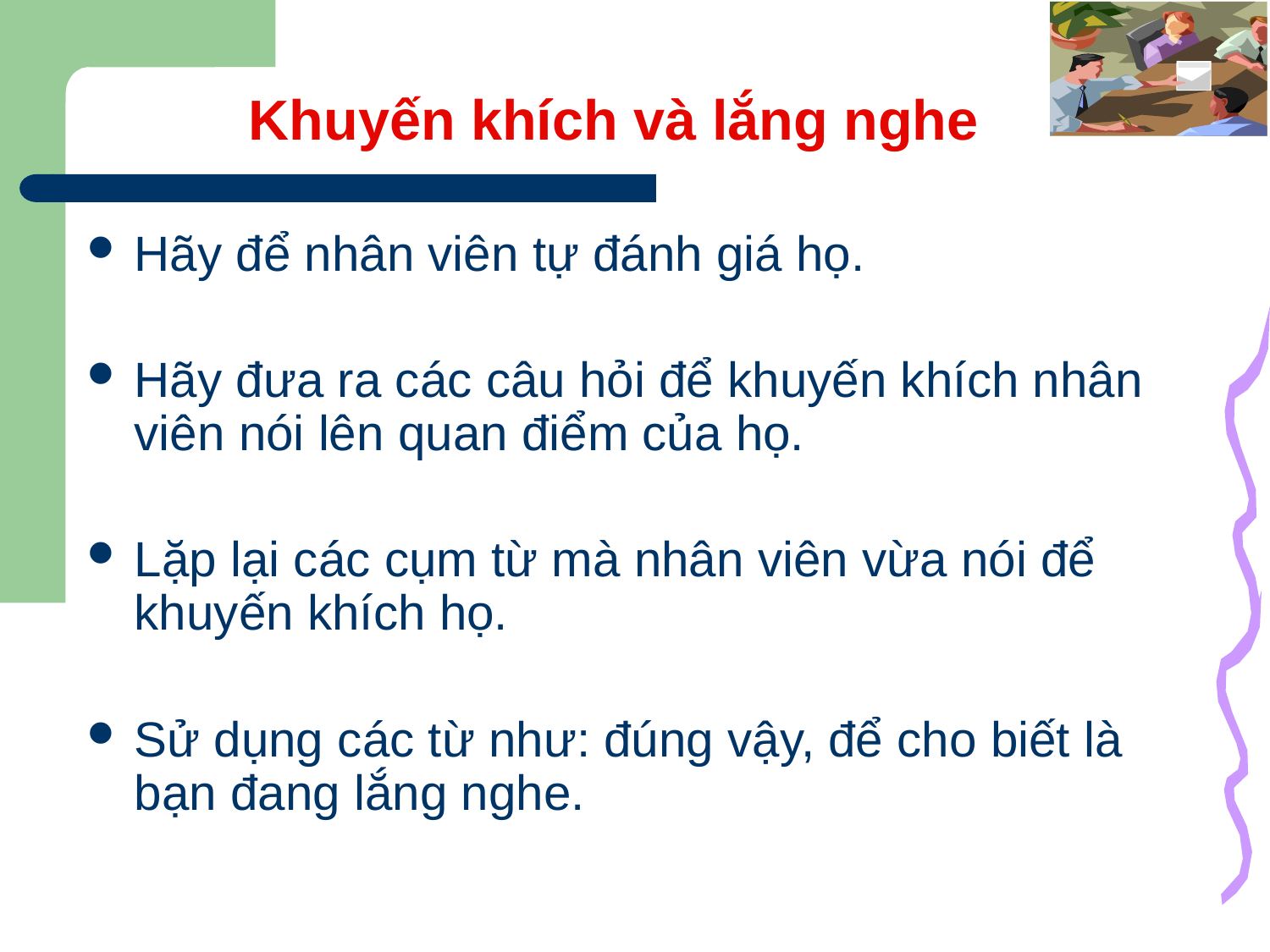

# Khuyến khích và lắng nghe
Hãy để nhân viên tự đánh giá họ.

Hãy đưa ra các câu hỏi để khuyến khích nhân viên nói lên quan điểm của họ.

Lặp lại các cụm từ mà nhân viên vừa nói để khuyến khích họ.

Sử dụng các từ như: đúng vậy, để cho biết là bạn đang lắng nghe.

31